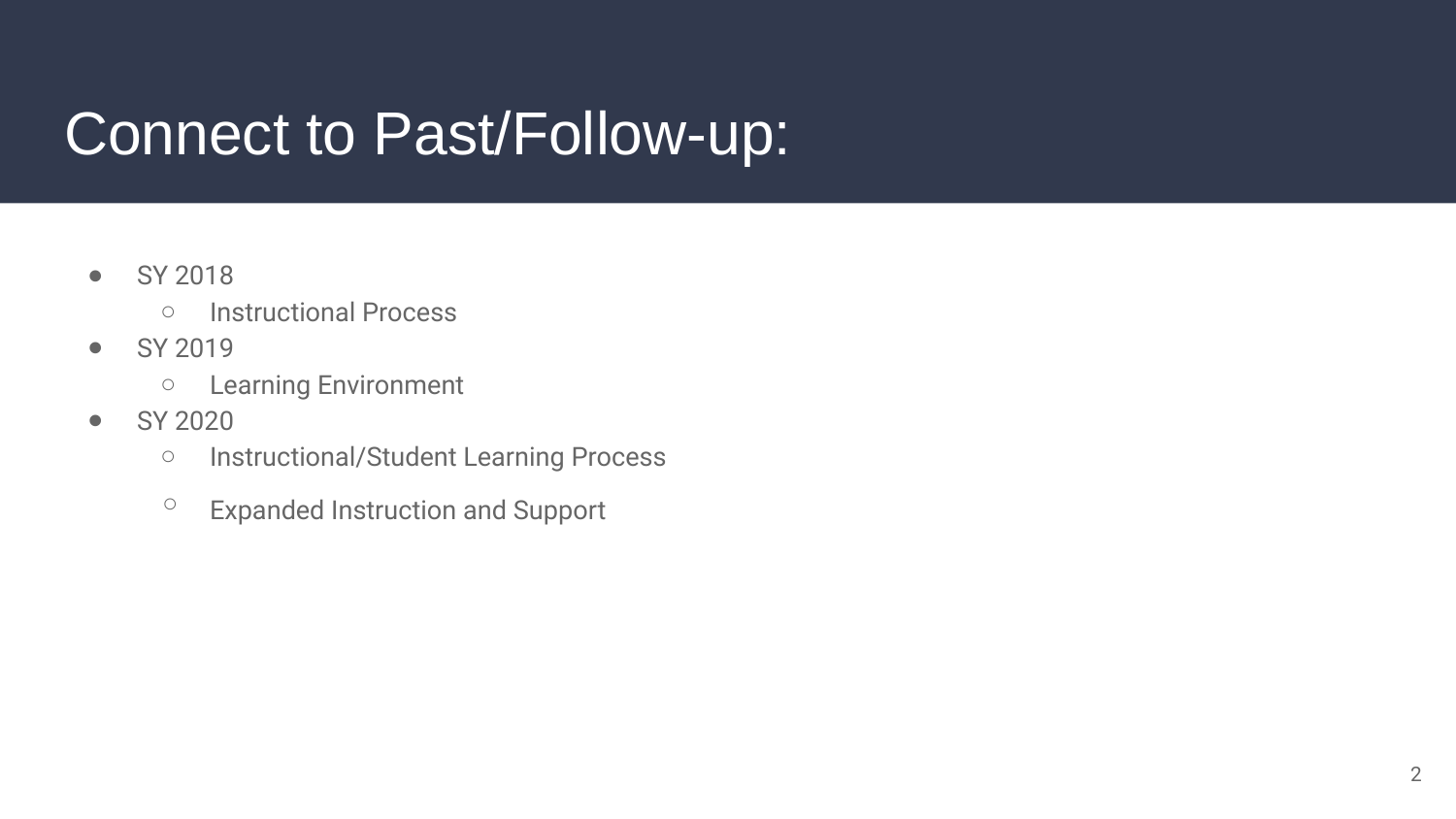

# Connect to Past/Follow-up:
SY 2018
Instructional Process
SY 2019
Learning Environment
SY 2020
Instructional/Student Learning Process
Expanded Instruction and Support
2